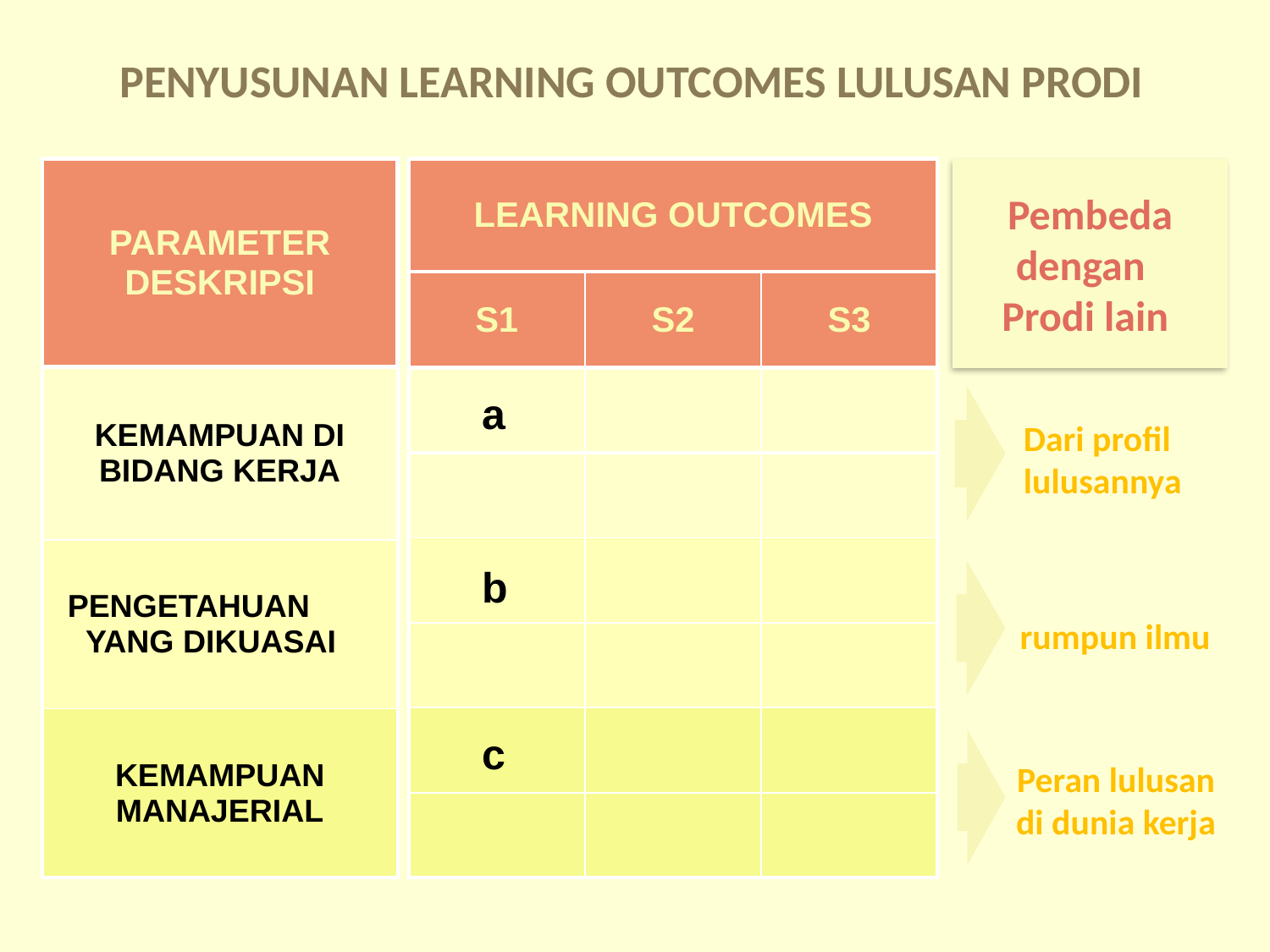

# PENYUSUNAN LEARNING OUTCOMES LULUSAN PRODI
| PARAMETER DESKRIPSI |
| --- |
| KEMAMPUAN DI BIDANG KERJA |
| PENGETAHUAN YANG DIKUASAI |
| KEMAMPUAN MANAJERIAL |
| LEARNING OUTCOMES |  |  |
| --- | --- | --- |
| S1 | S2 | S3 |
|  |  |  |
|  |  |  |
|  |  |  |
|  |  |  |
|  |  |  |
|  |  |  |
Pembeda dengan   Prodi lain
a
b
c

Dari profil lulusannya

rumpun ilmu

Peran lulusan
di dunia kerja